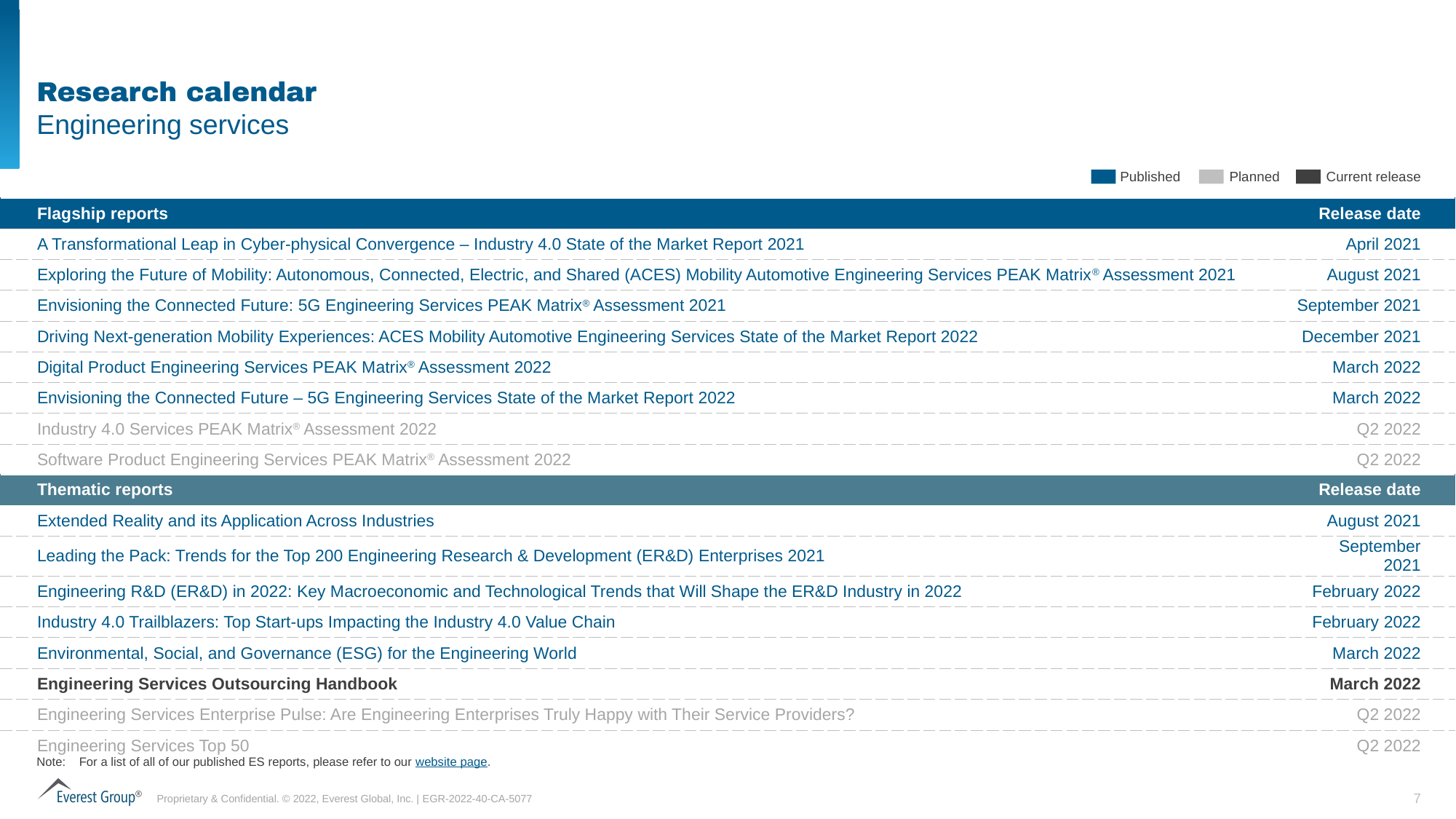

# Research calendar Engineering services
Published

Planned

Current release

| Flagship reports | Release date |
| --- | --- |
| A Transformational Leap in Cyber-physical Convergence – Industry 4.0 State of the Market Report 2021 | April 2021 |
| Exploring the Future of Mobility: Autonomous, Connected, Electric, and Shared (ACES) Mobility Automotive Engineering Services PEAK Matrix® Assessment 2021 | August 2021 |
| Envisioning the Connected Future: 5G Engineering Services PEAK Matrix® Assessment 2021 | September 2021 |
| Driving Next-generation Mobility Experiences: ACES Mobility Automotive Engineering Services State of the Market Report 2022 | December 2021 |
| Digital Product Engineering Services PEAK Matrix® Assessment 2022 | March 2022 |
| Envisioning the Connected Future – 5G Engineering Services State of the Market Report 2022 | March 2022 |
| Industry 4.0 Services PEAK Matrix® Assessment 2022 | Q2 2022 |
| Software Product Engineering Services PEAK Matrix® Assessment 2022 | Q2 2022 |
| Thematic reports | Release date |
| --- | --- |
| Extended Reality and its Application Across Industries | August 2021 |
| Leading the Pack: Trends for the Top 200 Engineering Research & Development (ER&D) Enterprises 2021 | September 2021 |
| Engineering R&D (ER&D) in 2022: Key Macroeconomic and Technological Trends that Will Shape the ER&D Industry in 2022 | February 2022 |
| Industry 4.0 Trailblazers: Top Start-ups Impacting the Industry 4.0 Value Chain | February 2022 |
| Environmental, Social, and Governance (ESG) for the Engineering World | March 2022 |
| Engineering Services Outsourcing Handbook | March 2022 |
| Engineering Services Enterprise Pulse: Are Engineering Enterprises Truly Happy with Their Service Providers? | Q2 2022 |
| Engineering Services Top 50 | Q2 2022 |
Note:	For a list of all of our published ES reports, please refer to our website page.